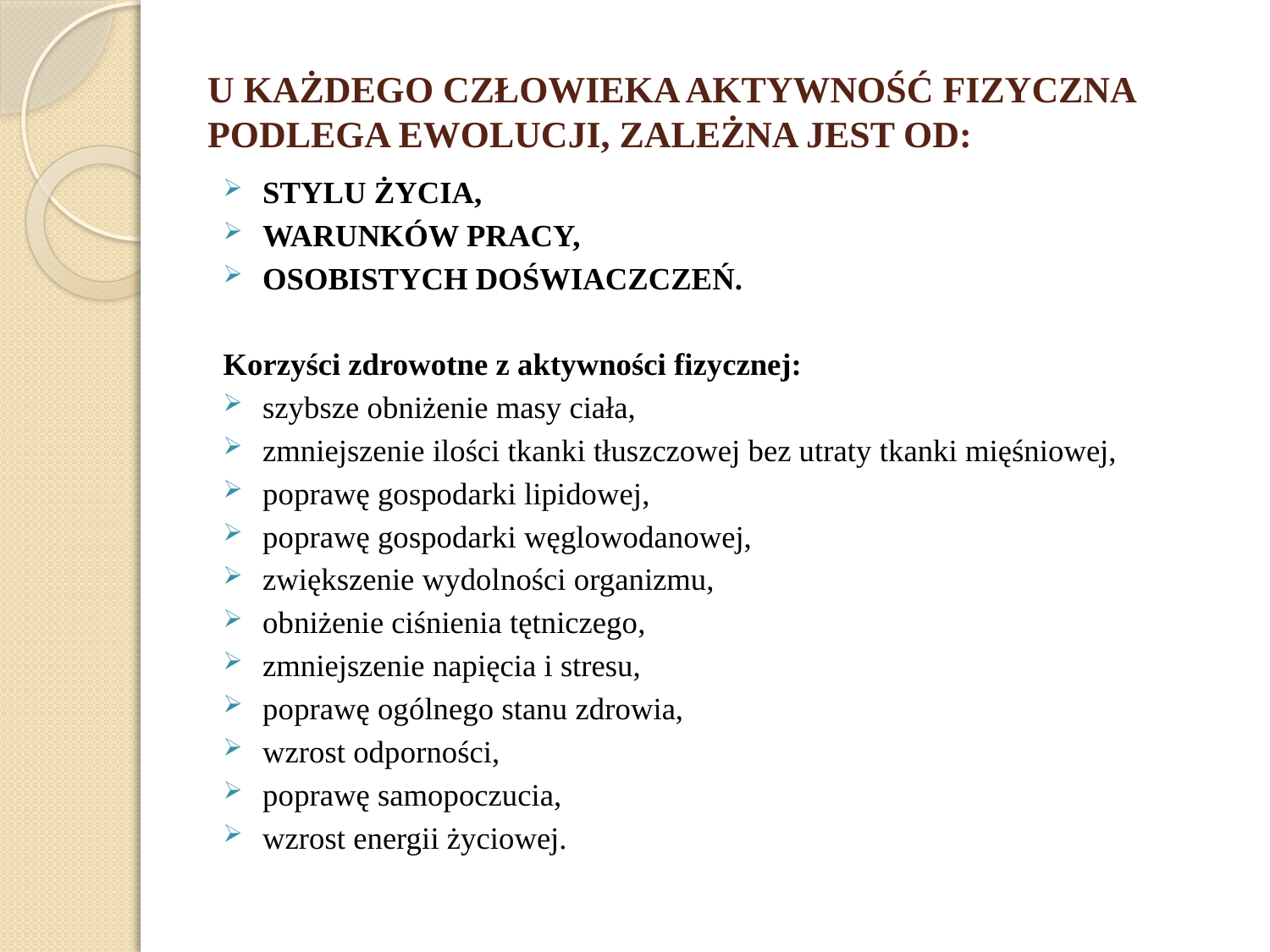

# U KAŻDEGO CZŁOWIEKA AKTYWNOŚĆ FIZYCZNA PODLEGA EWOLUCJI, ZALEŻNA JEST OD:
STYLU ŻYCIA,
WARUNKÓW PRACY,
OSOBISTYCH DOŚWIACZCZEŃ.

Korzyści zdrowotne z aktywności fizycznej:
szybsze obniżenie masy ciała,
zmniejszenie ilości tkanki tłuszczowej bez utraty tkanki mięśniowej,
poprawę gospodarki lipidowej,
poprawę gospodarki węglowodanowej,
zwiększenie wydolności organizmu,
obniżenie ciśnienia tętniczego,
zmniejszenie napięcia i stresu,
poprawę ogólnego stanu zdrowia,
wzrost odporności,
poprawę samopoczucia,
wzrost energii życiowej.